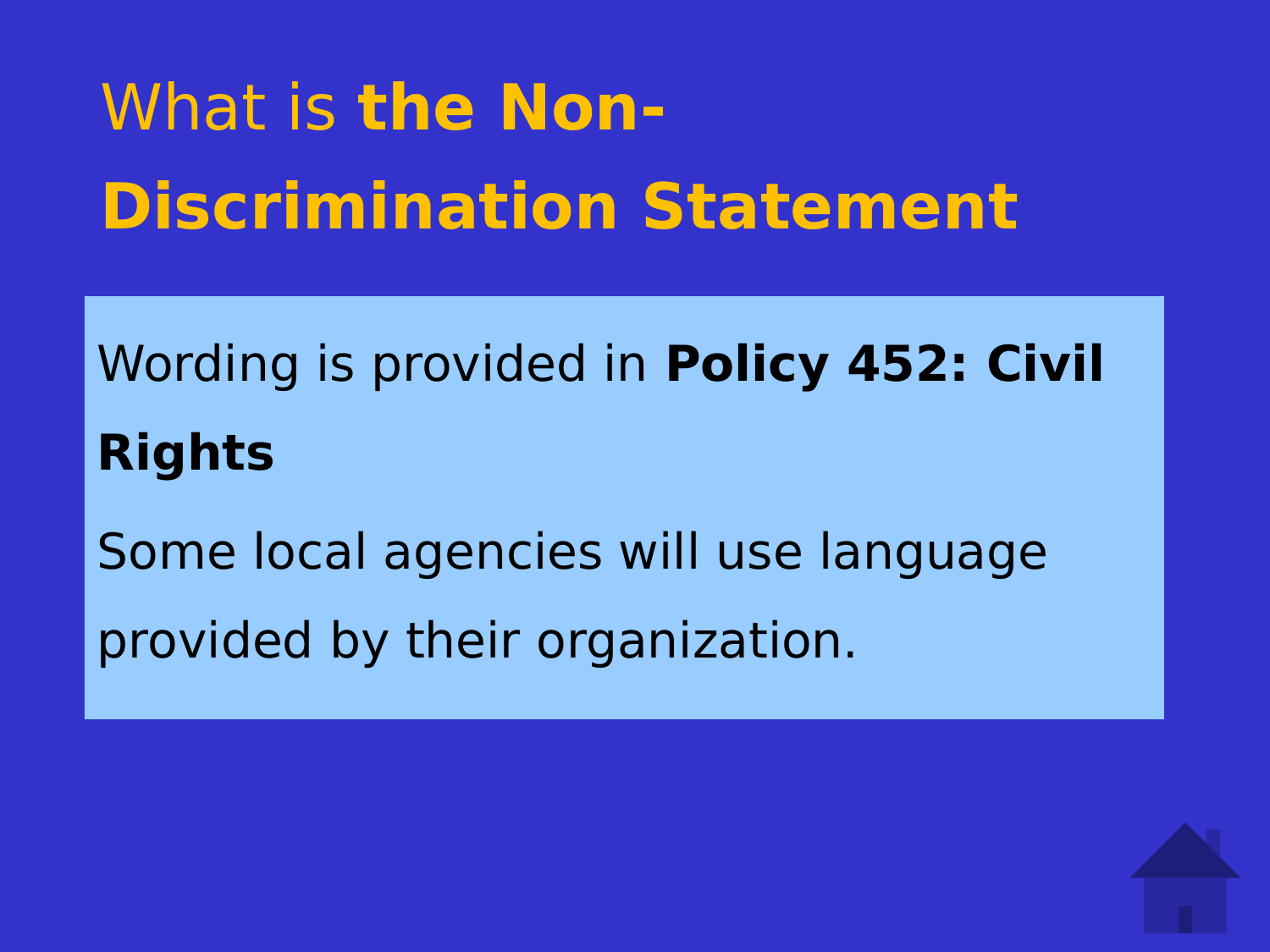

# What is the Non-Discrimination Statement
Wording is provided in Policy 452: Civil Rights
Some local agencies will use language
provided by their organization.